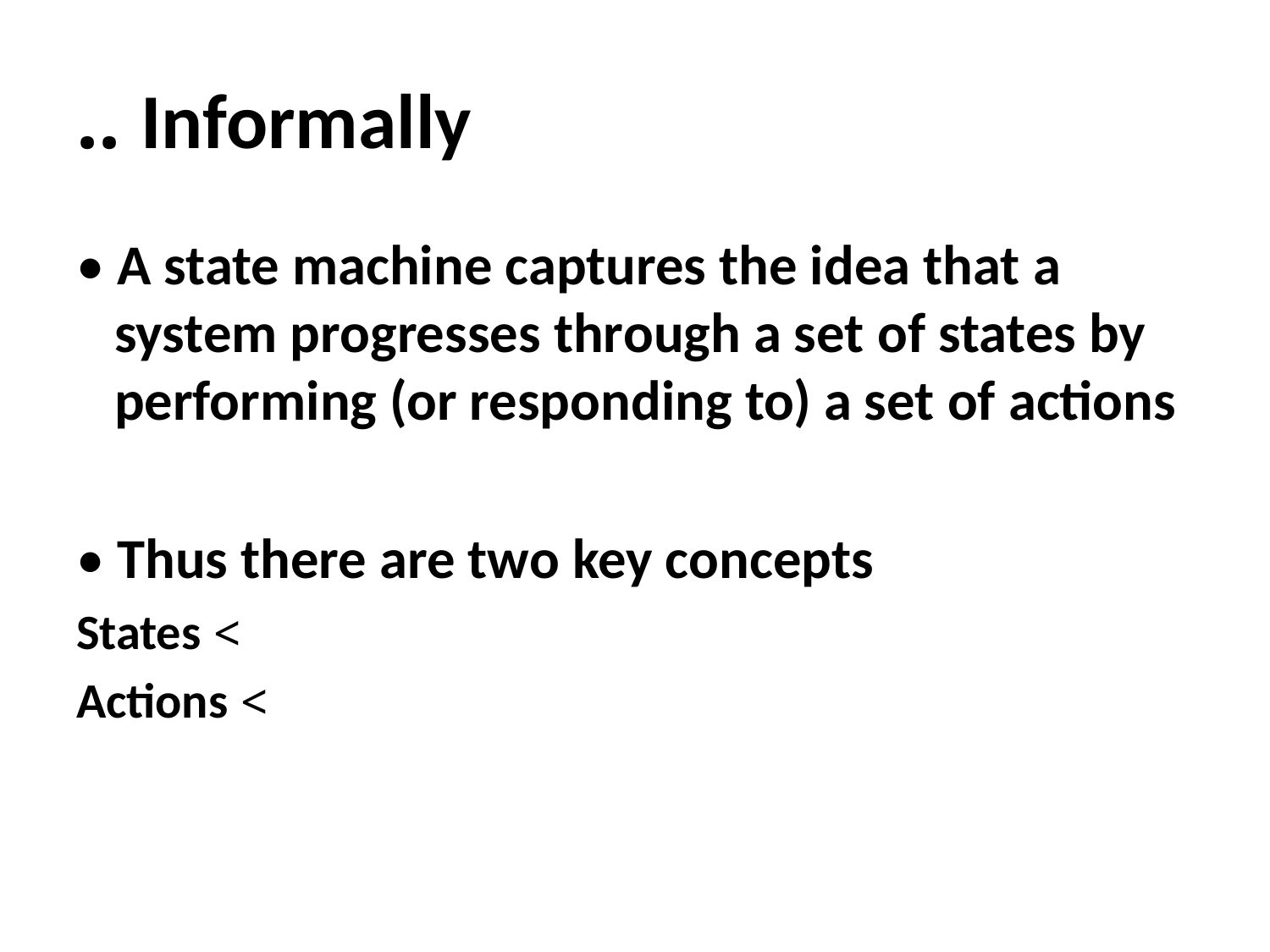

# Informally ..
• A state machine captures the idea that a system progresses through a set of states by performing (or responding to) a set of actions

• Thus there are two key concepts
> States
> Actions